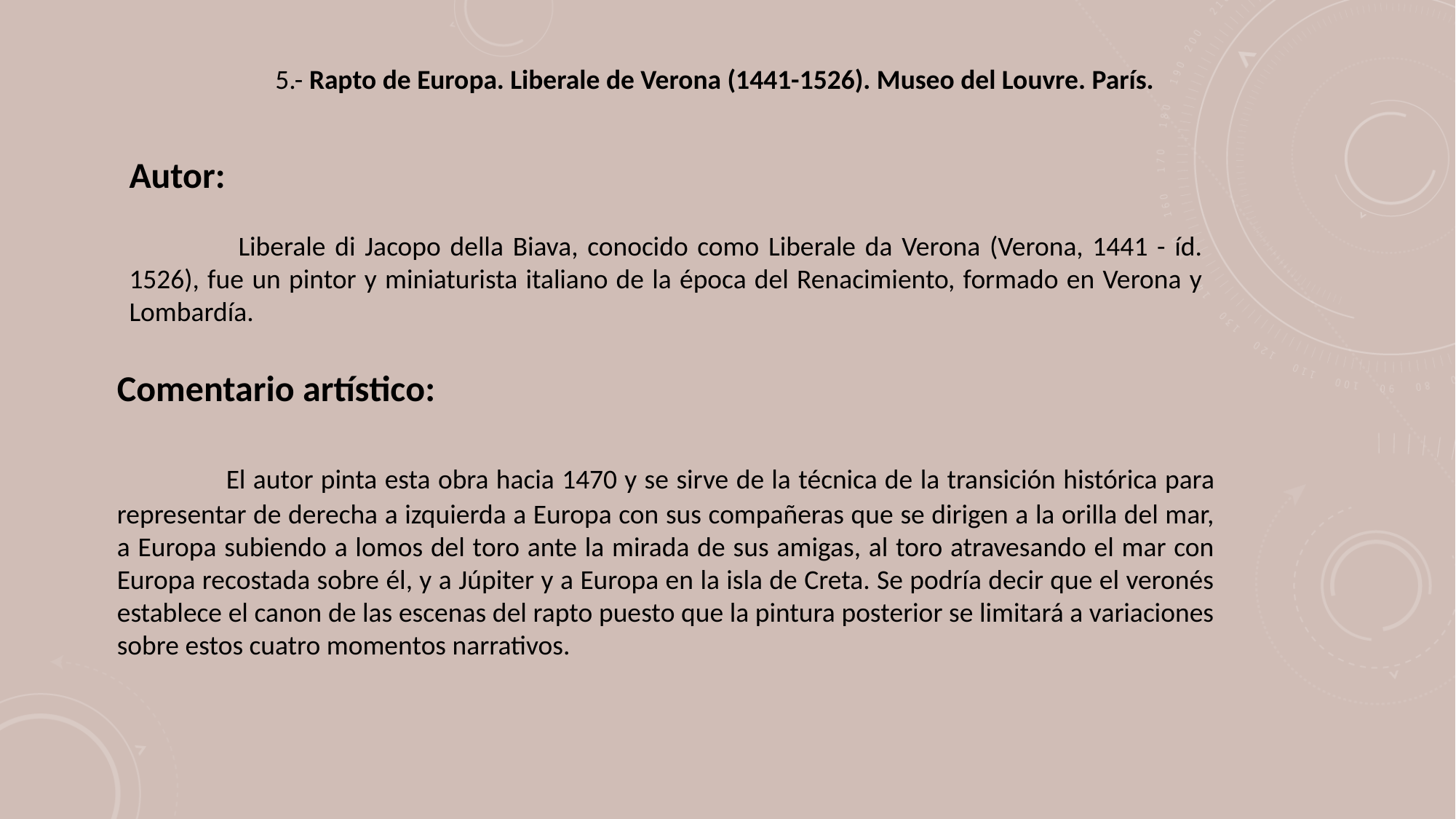

5.- Rapto de Europa. Liberale de Verona (1441-1526). Museo del Louvre. París.
Autor:

	Liberale di Jacopo della Biava, conocido como Liberale da Verona (Verona, 1441 - íd. 1526), fue un pintor y miniaturista italiano de la época del Renacimiento, formado en Verona y Lombardía.

Comentario artístico:

	El autor pinta esta obra hacia 1470 y se sirve de la técnica de la transición histórica para representar de derecha a izquierda a Europa con sus compañeras que se dirigen a la orilla del mar, a Europa subiendo a lomos del toro ante la mirada de sus amigas, al toro atravesando el mar con Europa recostada sobre él, y a Júpiter y a Europa en la isla de Creta. Se podría decir que el veronés establece el canon de las escenas del rapto puesto que la pintura posterior se limitará a variaciones sobre estos cuatro momentos narrativos.